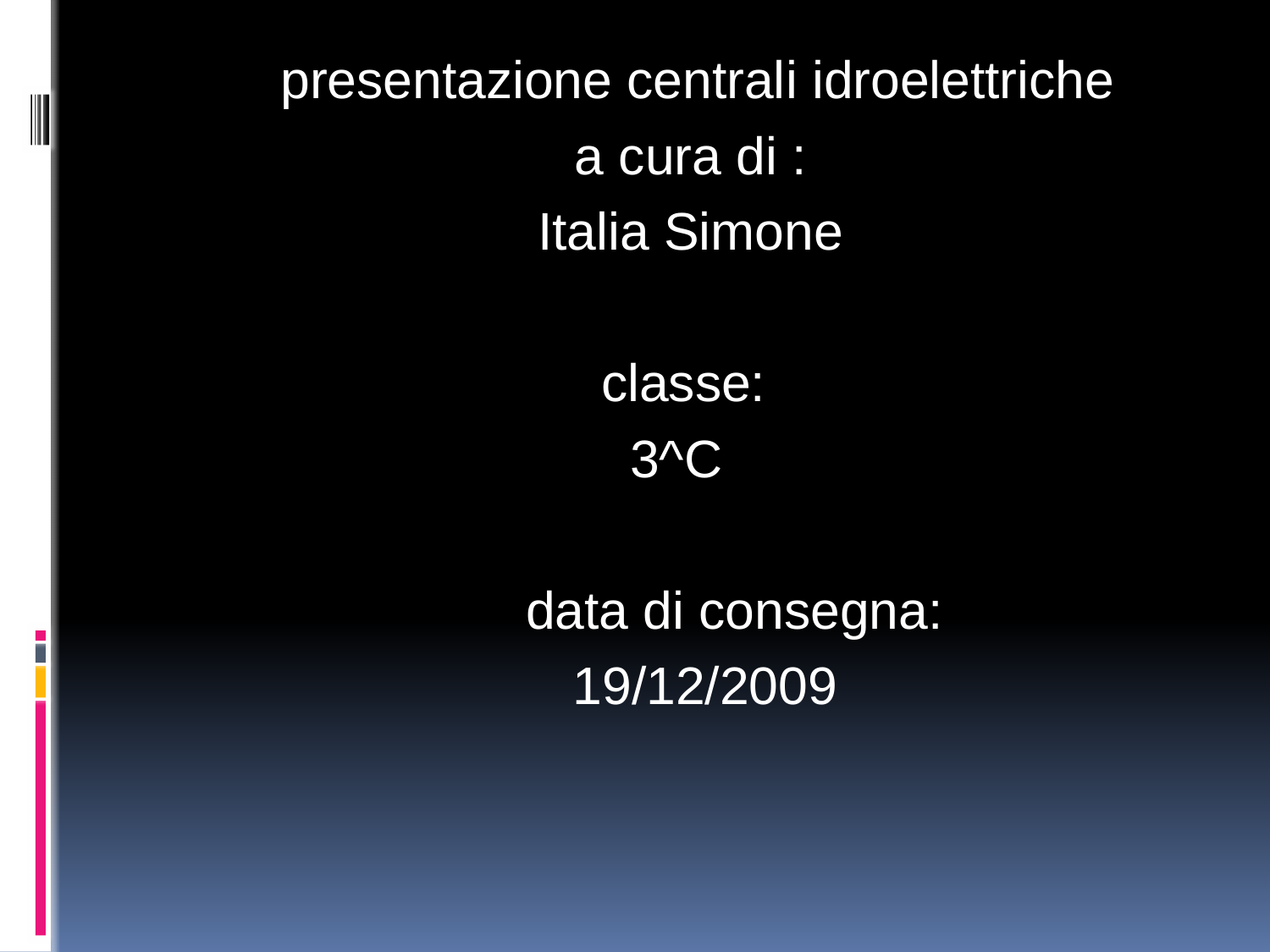

presentazione centrali idroelettriche
       a cura di :
       Italia Simone

      classe:
      3^C

             data di consegna:
         19/12/2009